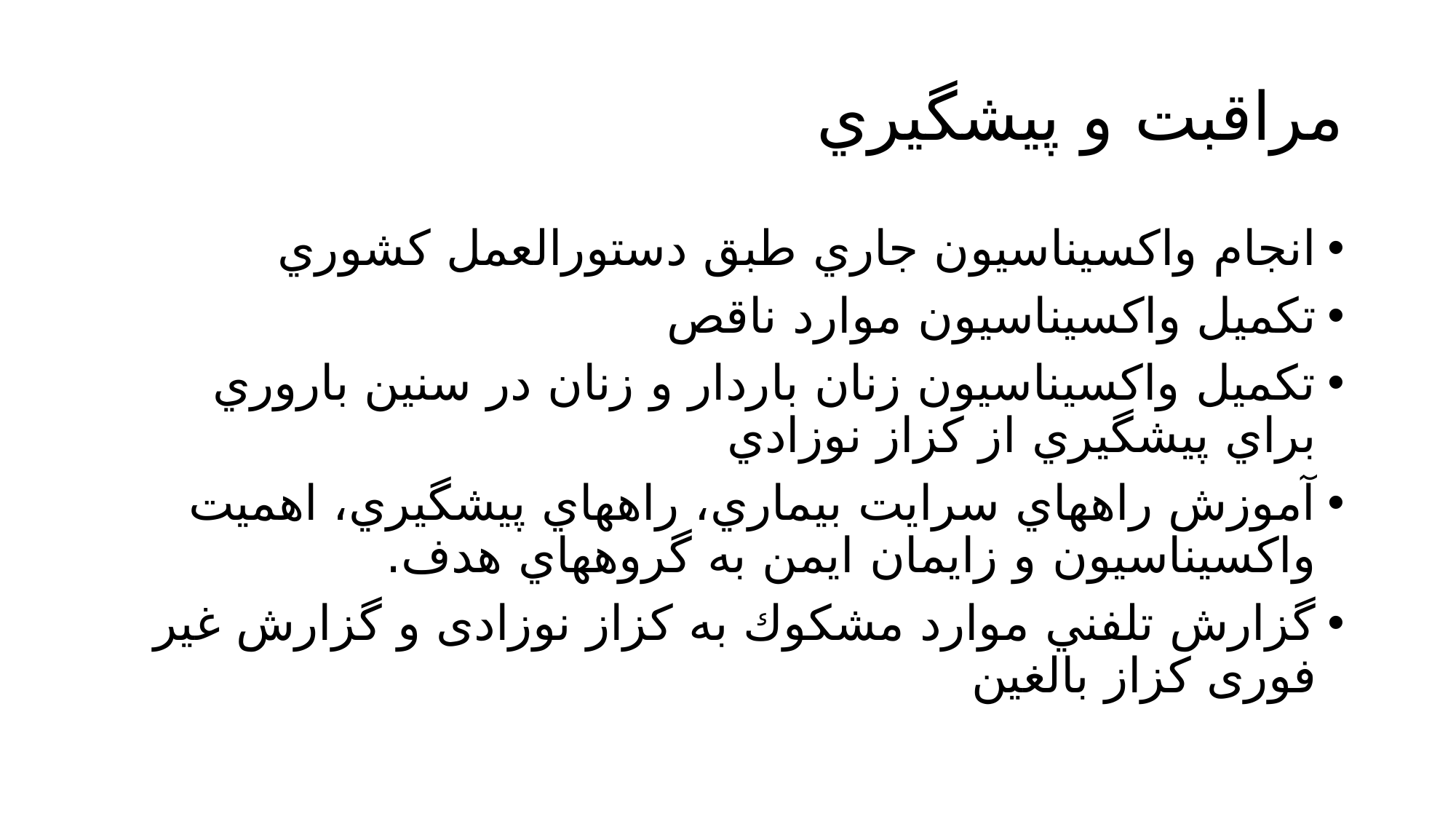

# مراقبت و پيشگيري
انجام واكسيناسيون جاري طبق دستورالعمل کشوري
تكميل واكسيناسيون موارد ناقص
تكميل واكسيناسيون زنان باردار و زنان در سنين باروري براي پيشگيري از كزاز نوزادي
آموزش راههاي سرايت بيماري، راههاي پيشگيري، اهميت واكسيناسيون و زايمان ايمن به گروههاي هدف.
گزارش تلفني موارد مشكوك به کزاز نوزادی و گزارش غیر فوری کزاز بالغین